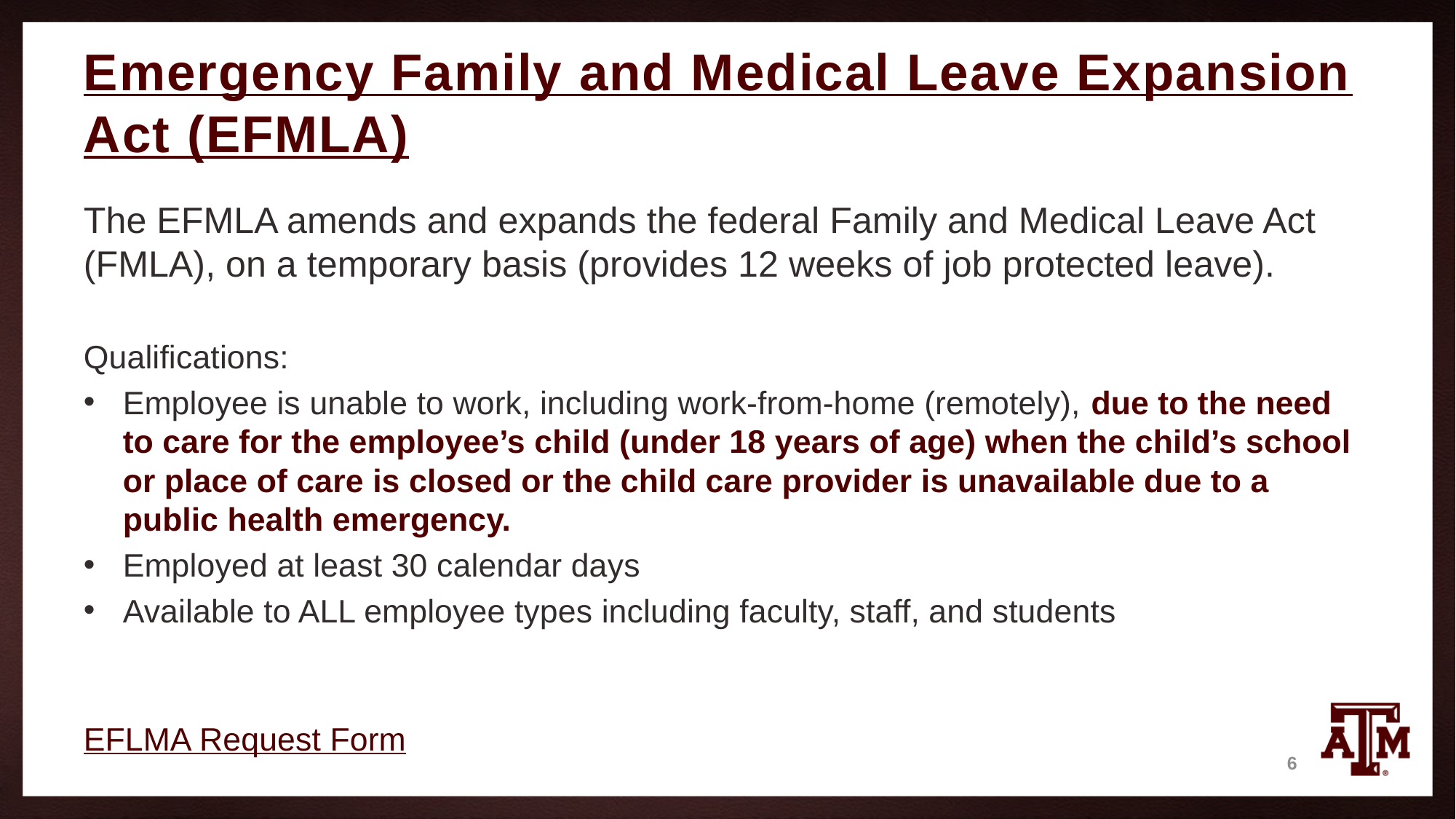

# Emergency Family and Medical Leave Expansion Act (EFMLA)
The EFMLA amends and expands the federal Family and Medical Leave Act (FMLA), on a temporary basis (provides 12 weeks of job protected leave).

Qualifications:
Employee is unable to work, including work-from-home (remotely), due to the need to care for the employee’s child (under 18 years of age) when the child’s school or place of care is closed or the child care provider is unavailable due to a public health emergency.
Employed at least 30 calendar days
Available to ALL employee types including faculty, staff, and students

EFLMA Request Form

6